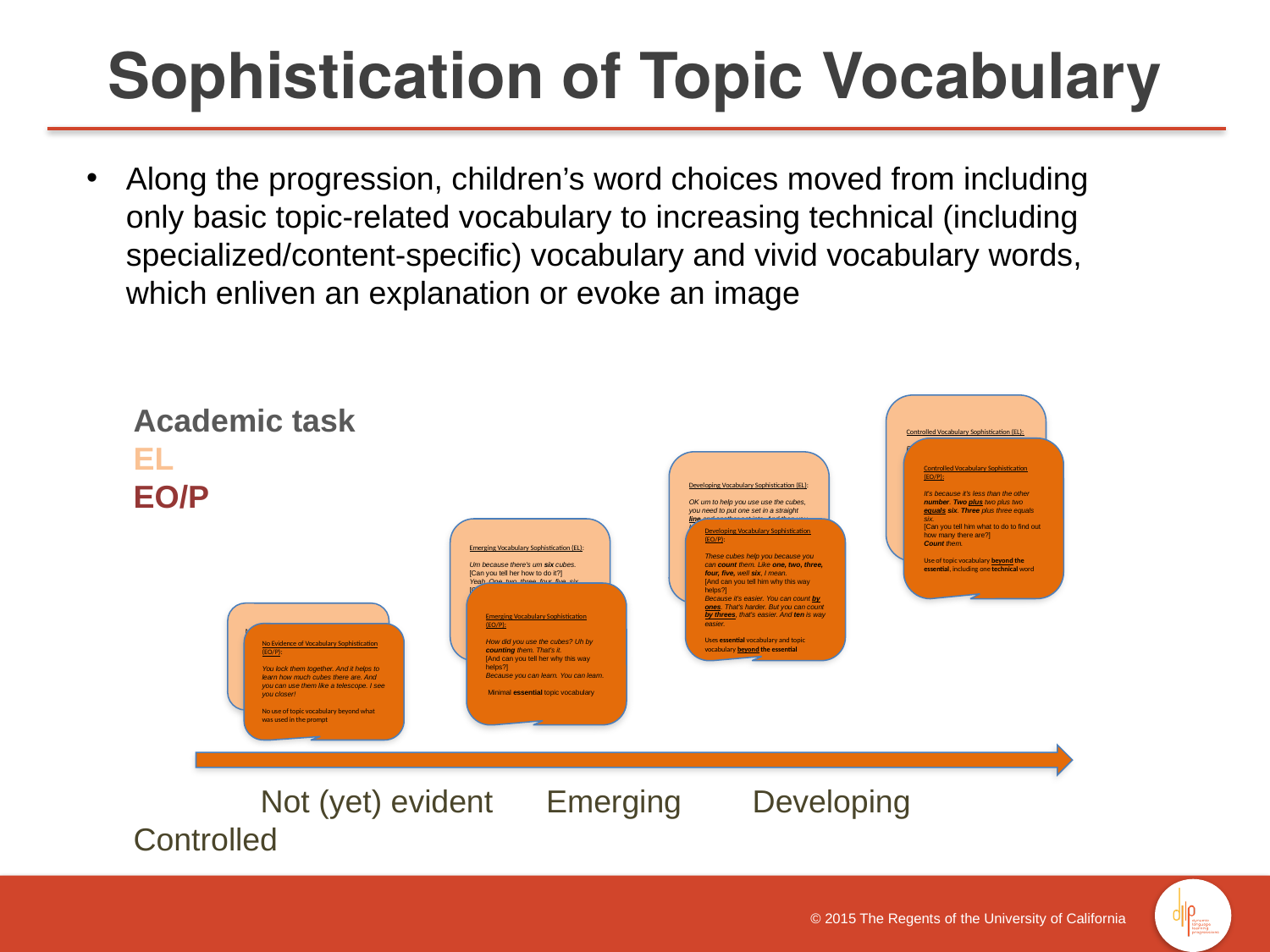

Sophistication of Topic Vocabulary
Along the progression, children’s word choices moved from including only basic topic-related vocabulary to increasing technical (including specialized/content-specific) vocabulary and vivid vocabulary words, which enliven an explanation or evoke an image

Academic task
EL
EO/P

    	Not (yet) evident      Emerging        Developing       Controlled
Controlled Vocabulary Sophistication (EL):

Because you can add. If there are four plus three, then that equals seven. And then three plus three equals six. And if you want to use one in another and you don't know what to do, you need to count by ones. Count by twos. Two, four, six.

· Use of one technical word and a variety of topic vocabulary beyond the essential
Controlled Vocabulary Sophistication (EO/P):

It's because it's less than the other number. Two plus two plus two equals six. Three plus three equals six.
[Can you tell him what to do to find out how many there are?]
Count them.

Use of topic vocabulary beyond the essential, including one technical word
Developing Vocabulary Sophistication (EL):

OK um to help you use use the cubes, you need to put one set in a straight line and another set into. And then you have to count them. So you can count them easier.

· Small amount of essential topic vocabulary as well as topic vocabulary beyond the essential
Developing Vocabulary Sophistication (EO/P):

These cubes help you because you can count them. Like one, two, three, four, five, well six, I mean.
[And can you tell him why this way helps?]
Because it's easier. You can count by ones. That's harder. But you can count by threes, that's easier. And ten is way easier.

Uses essential vocabulary and topic vocabulary beyond the essential
Emerging Vocabulary Sophistication (EL):

Um because there's um six cubes.
[Can you tell her how to do it?]
Yeah. One, two, three, four, five, six.
[Can you tell her why this way helps?]
Because there's six cubes. One, two, three, four, five, six. Because he didn't know how to count.

·Use of minimal essential topic vocabulary
Emerging Vocabulary Sophistication (EO/P):

How did you use the cubes? Uh by counting them. That's it.
[And can you tell her why this way helps?]
Because you can learn. You can learn.

 Minimal essential topic vocabulary
No Evidence of Vocabulary Sophistication (EL):

With you want to work like you have something to do with.

 No use of topic vocabulary
No Evidence of Vocabulary Sophistication (EO/P):

You lock them together. And it helps to learn how much cubes there are. And you can use them like a telescope. I see you closer!

No use of topic vocabulary beyond what was used in the prompt